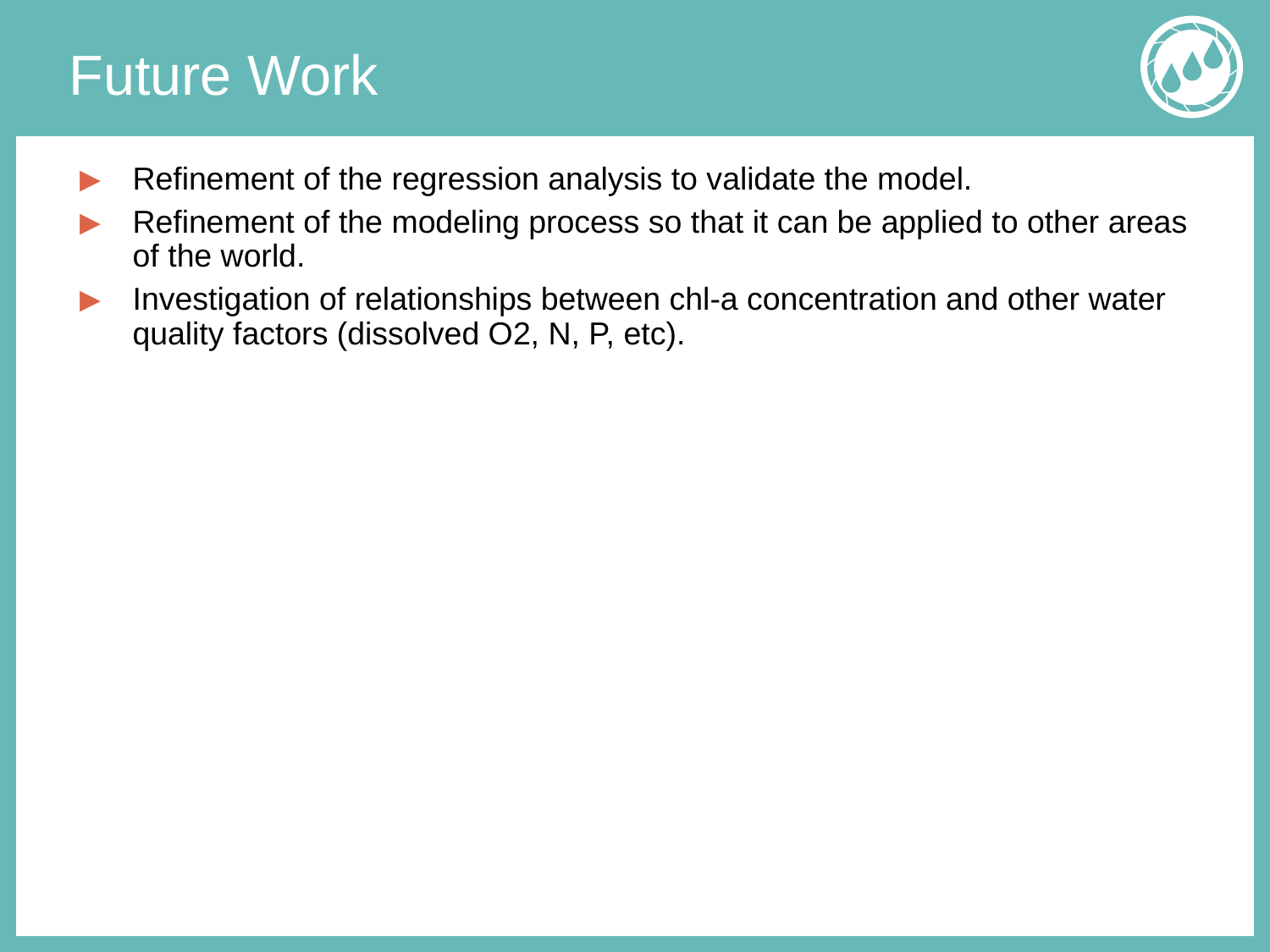

# Future Work
Refinement of the regression analysis to validate the model.
Refinement of the modeling process so that it can be applied to other areas of the world.
Investigation of relationships between chl-a concentration and other water quality factors (dissolved O2, N, P, etc).